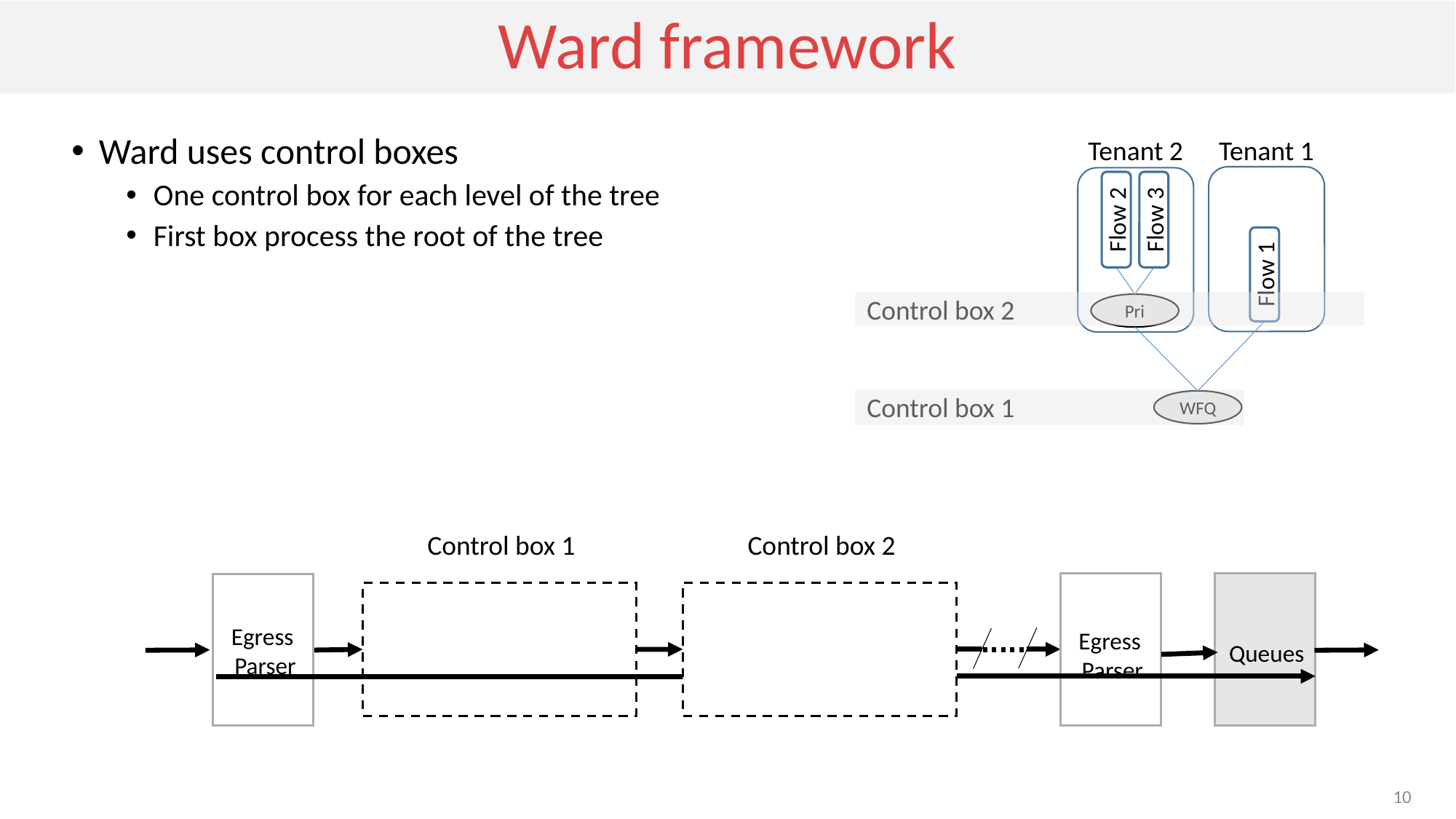

# Ward framework
Ward uses control boxes
One control box for each level of the tree
First box process the root of the tree
Tenant 2
Tenant 1

Flow 3
Flow 2
Flow 1
Pri
WFQ
Control box 2

Control box 1

Control box 2
Control box 1

Egress
Parser
Egress
Parser
Queues

10